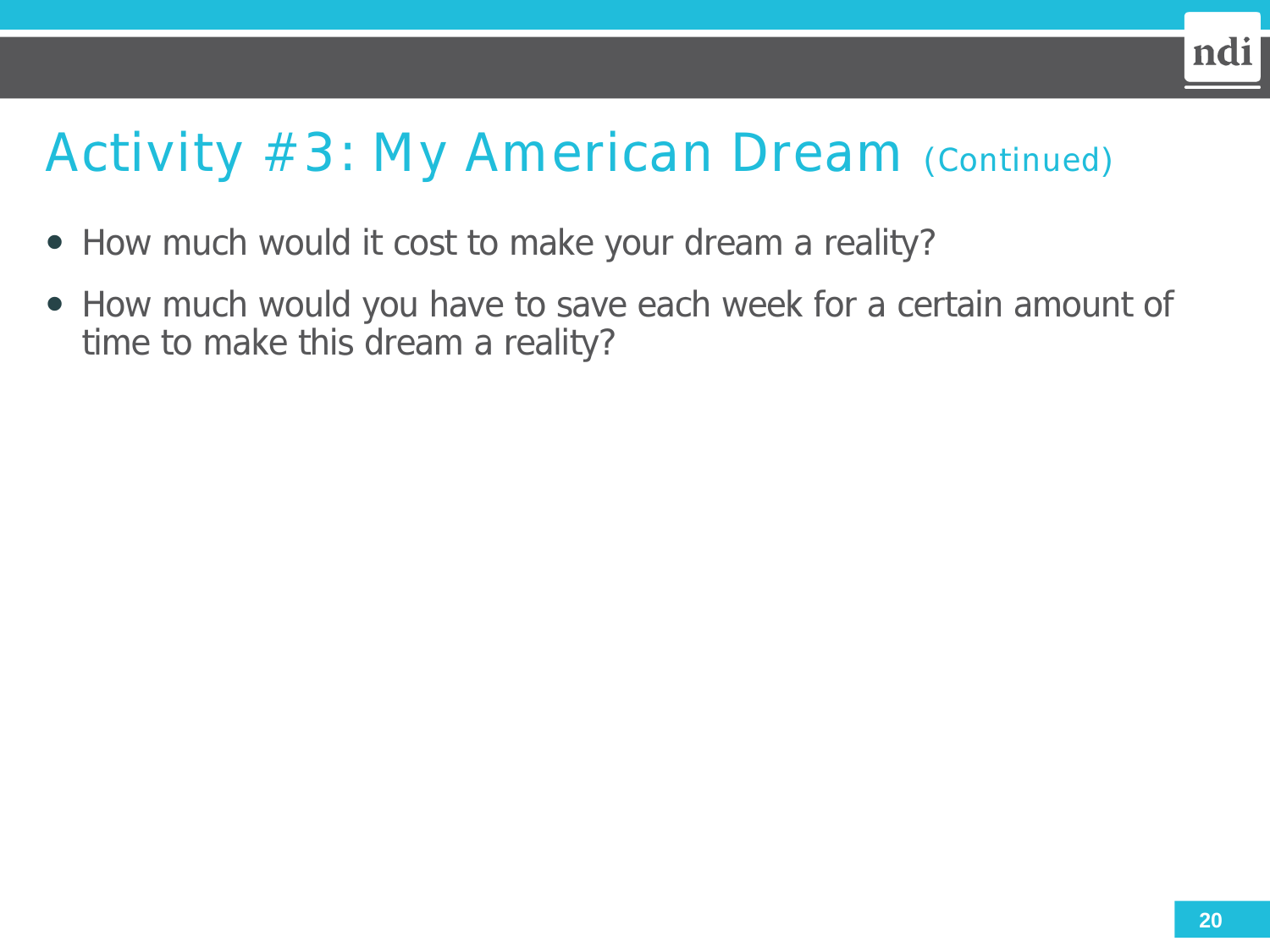

# Activity #3: My American Dream (Continued)
How much would it cost to make your dream a reality?
How much would you have to save each week for a certain amount of time to make this dream a reality?
20